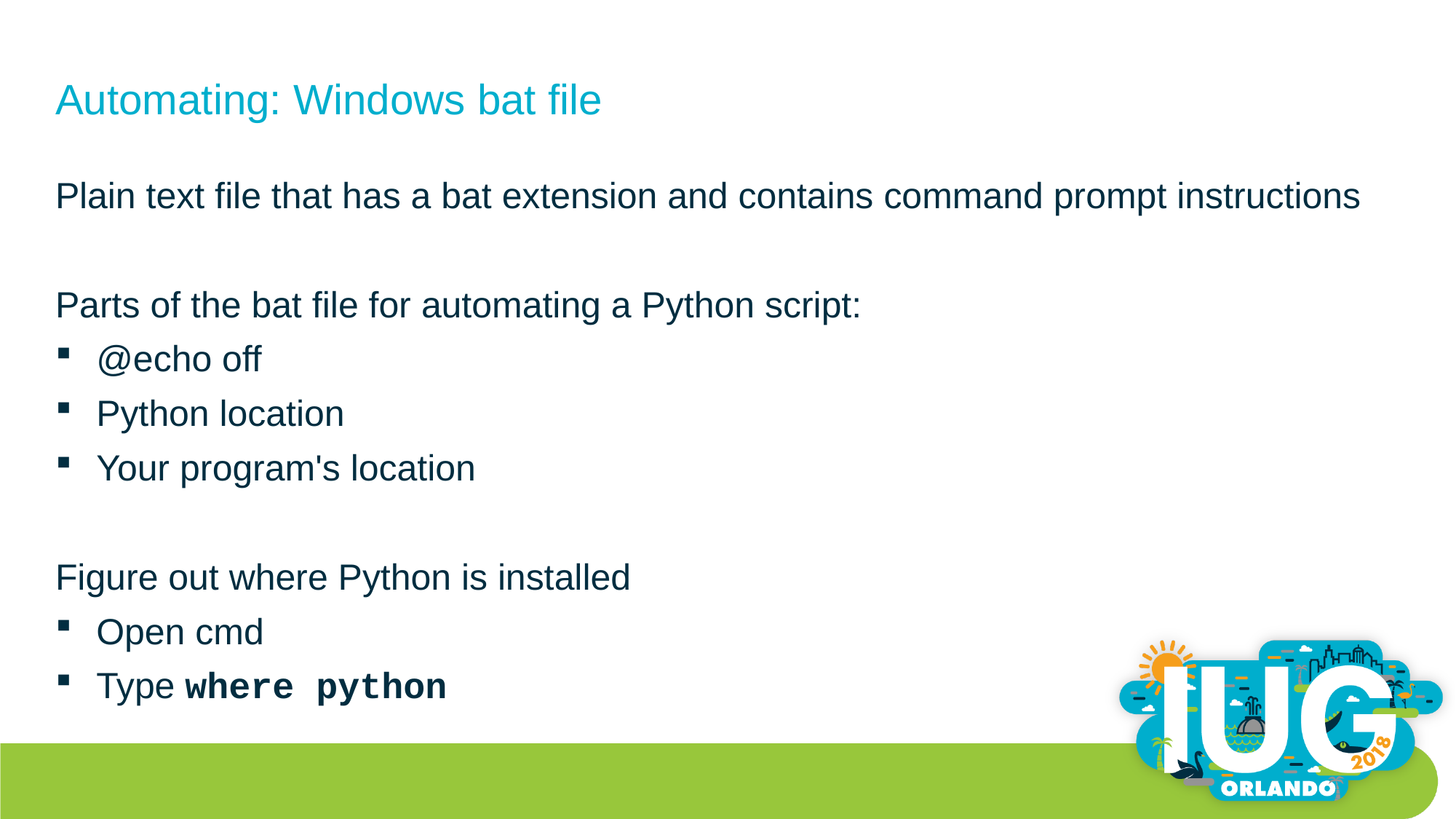

# Automating: Windows bat file
Plain text file that has a bat extension and contains command prompt instructions

Parts of the bat file for automating a Python script:
@echo off
Python location
Your program's location

Figure out where Python is installed
Open cmd
Type where python